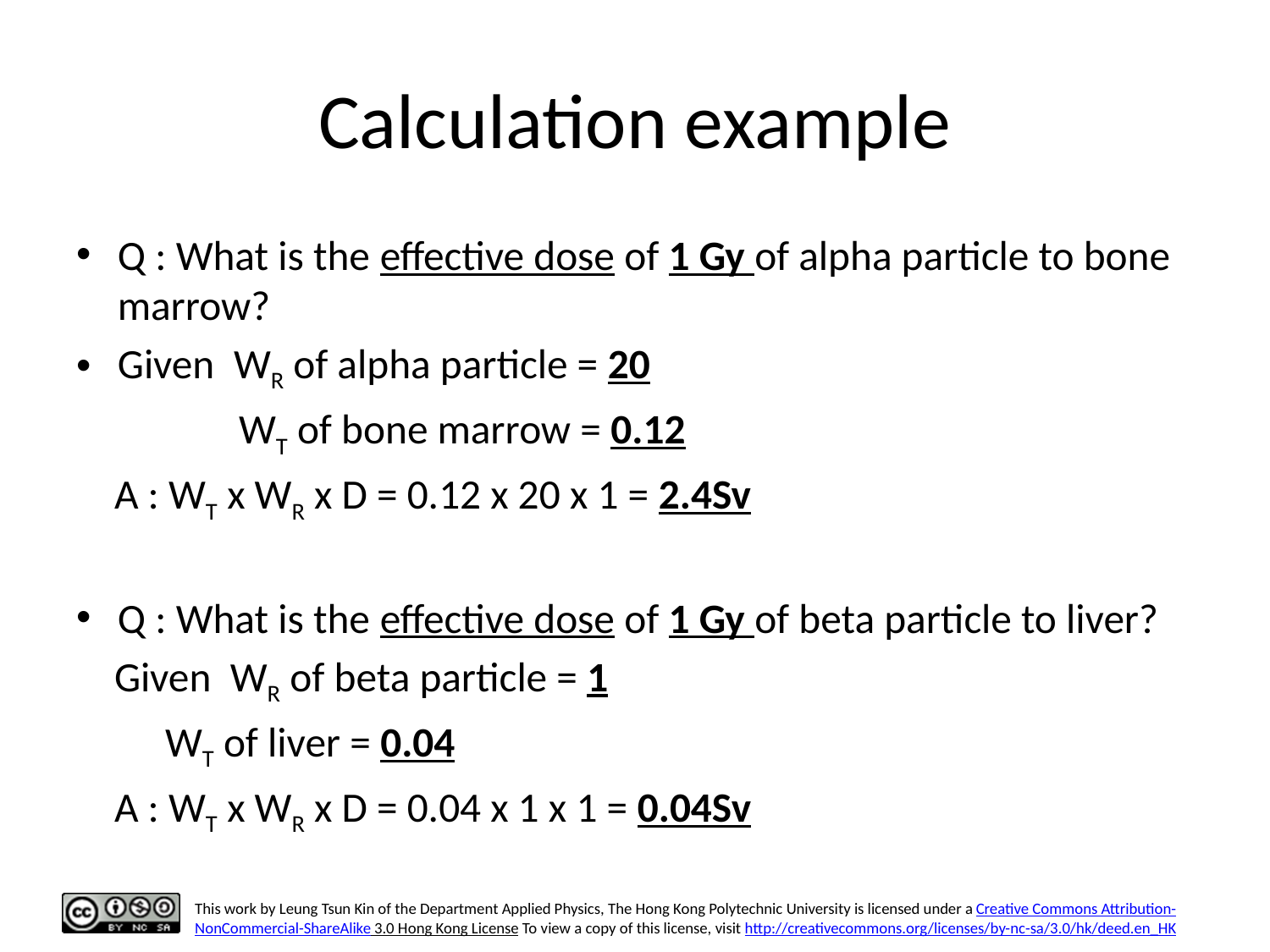

# Calculation example
Q : What is the effective dose of 1 Gy of alpha particle to bone marrow?
Given  WR of alpha particle = 20
             WT of bone marrow = 0.12
    A : WT x WR x D = 0.12 x 20 x 1 = 2.4Sv

Q : What is the effective dose of 1 Gy of beta particle to liver?
    Given  WR of beta particle = 1
		     WT of liver = 0.04
    A : WT x WR x D = 0.04 x 1 x 1 = 0.04Sv